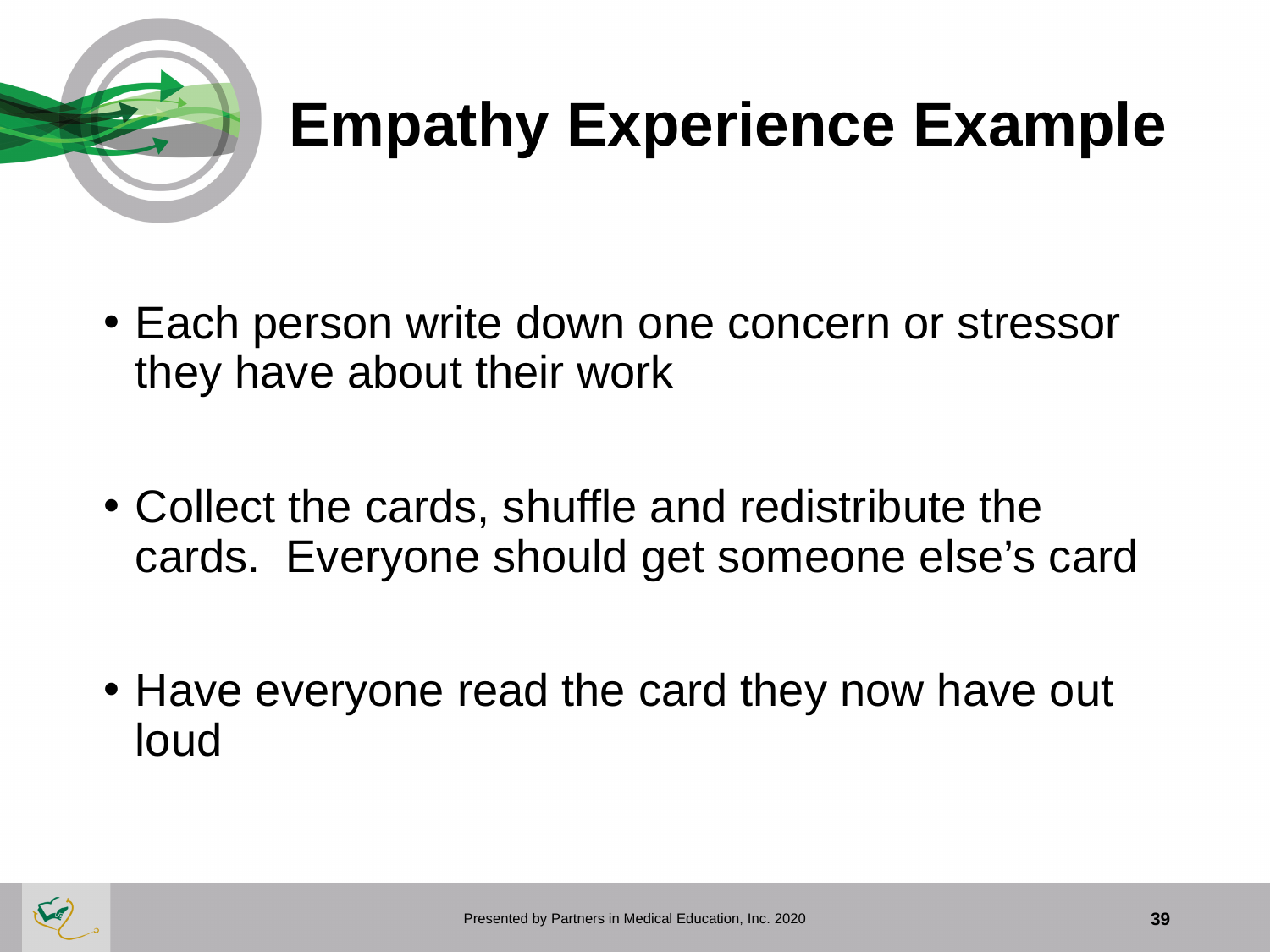

# Empathy Experience Example
Each person write down one concern or stressor they have about their work

Collect the cards, shuffle and redistribute the cards.  Everyone should get someone else’s card

Have everyone read the card they now have out loud

Presented by Partners in Medical Education, Inc. 2020
39